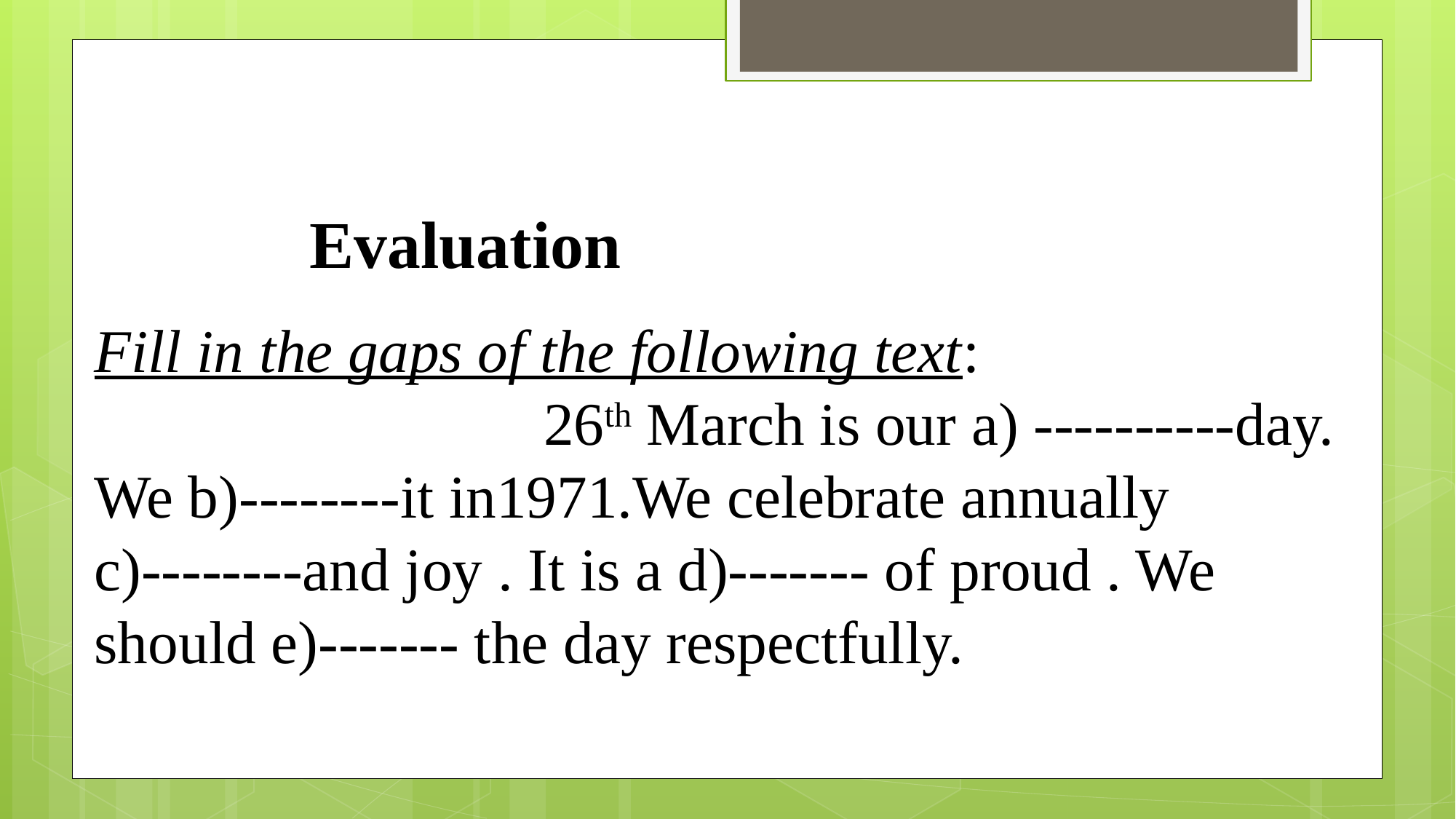

Evaluation
Fill in the gaps of the following text:                                                                                                                        26th March is our a) ----------day. We b)--------it in1971.We celebrate annually c)--------and joy . It is a d)------- of proud . We should e)------- the day respectfully.